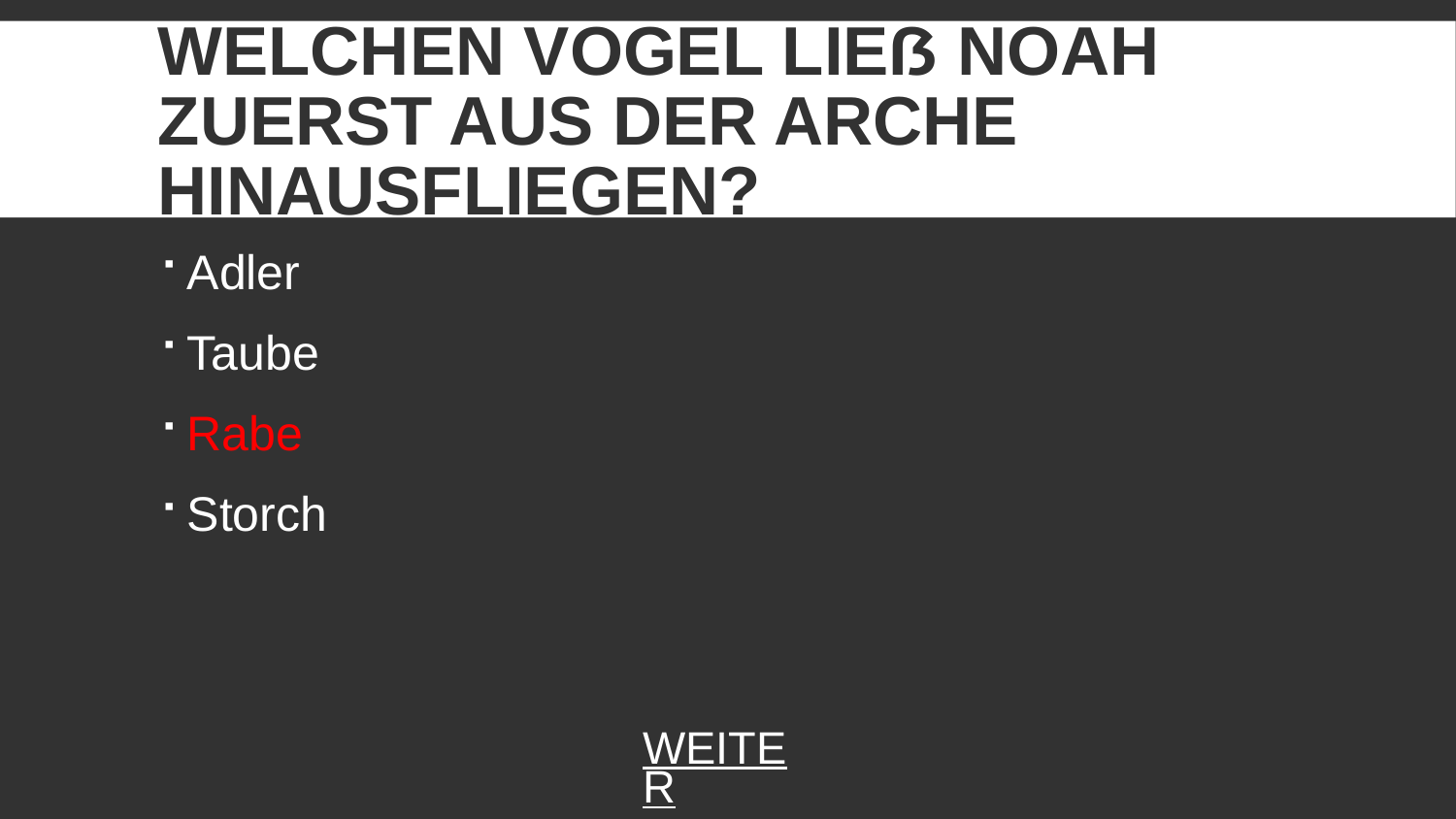

# Welchen Vogel ließ Noah zuerst aus der Arche hinausfliegen?
Adler
Taube
Rabe
Storch
WEITER